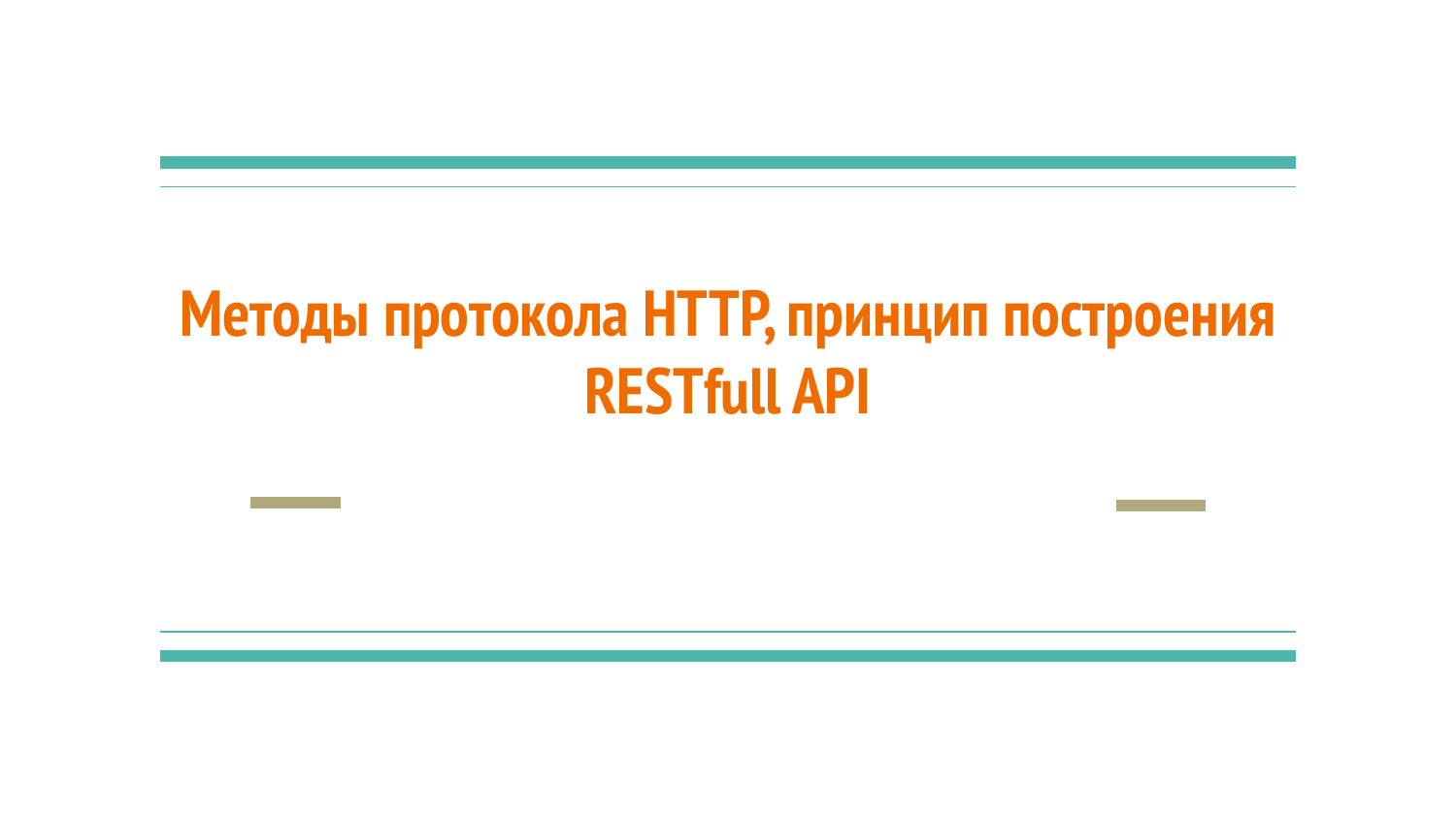

# Методы протокола HTTP, принцип построения RESTfull API